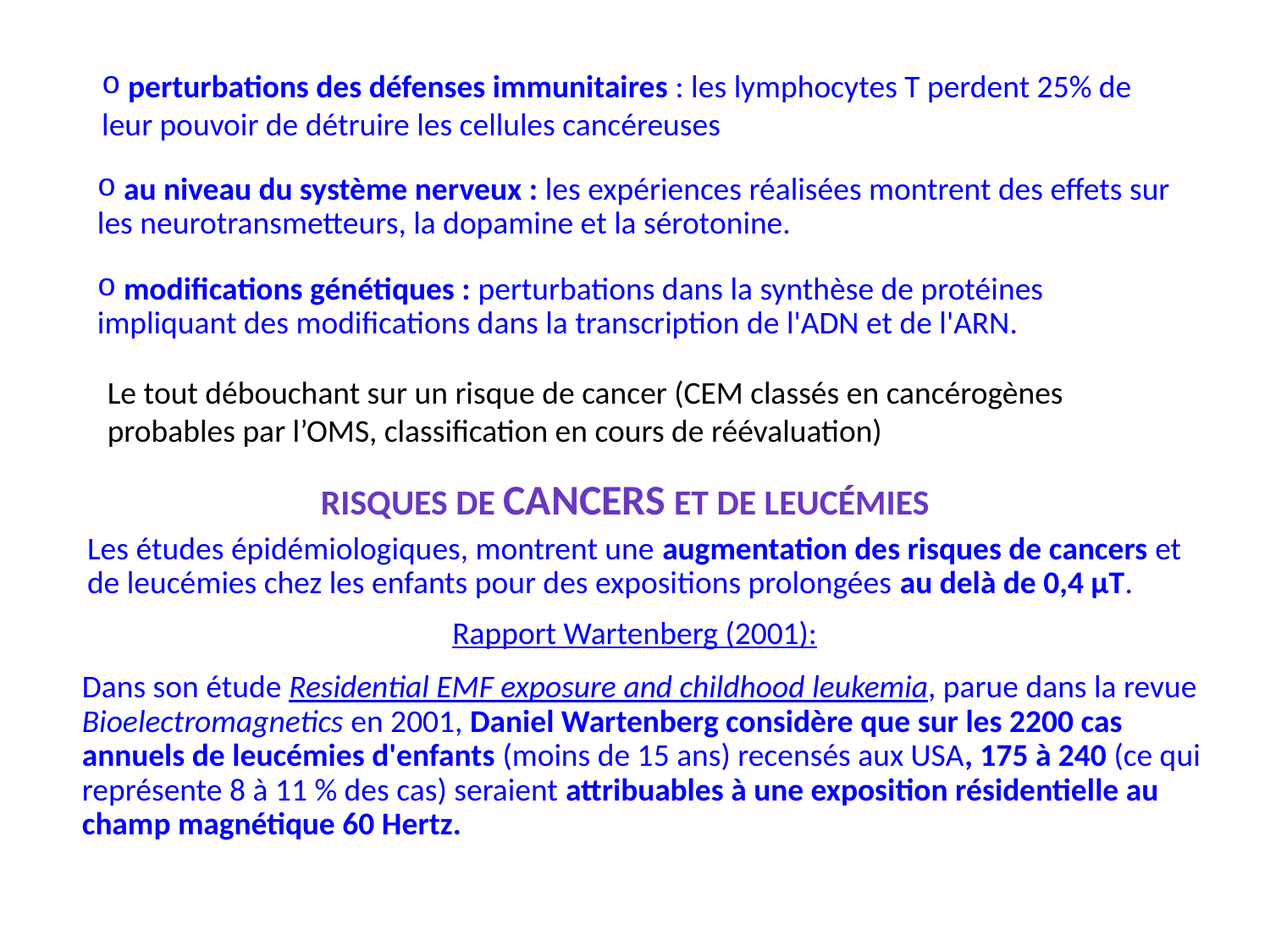

perturbations des défenses immunitaires : les lymphocytes T perdent 25% de leur pouvoir de détruire les cellules cancéreuses
 au niveau du système nerveux : les expériences réalisées montrent des effets sur les neurotransmetteurs, la dopamine et la sérotonine.
 modifications génétiques : perturbations dans la synthèse de protéines  impliquant des modifications dans la transcription de l'ADN et de l'ARN.
Le tout débouchant sur un risque de cancer (CEM classés en cancérogènes probables par l’OMS, classification en cours de réévaluation)
RISQUES DE CANCERS ET DE LEUCÉMIES
Les études épidémiologiques, montrent une augmentation des risques de cancers et de leucémies chez les enfants pour des expositions prolongées au delà de 0,4 µT.
Rapport Wartenberg (2001):
Dans son étude Residential EMF exposure and childhood leukemia, parue dans la revue Bioelectromagnetics en 2001, Daniel Wartenberg considère que sur les 2200 cas annuels de leucémies d'enfants (moins de 15 ans) recensés aux USA, 175 à 240 (ce qui représente 8 à 11 % des cas) seraient attribuables à une exposition résidentielle au champ magnétique 60 Hertz.